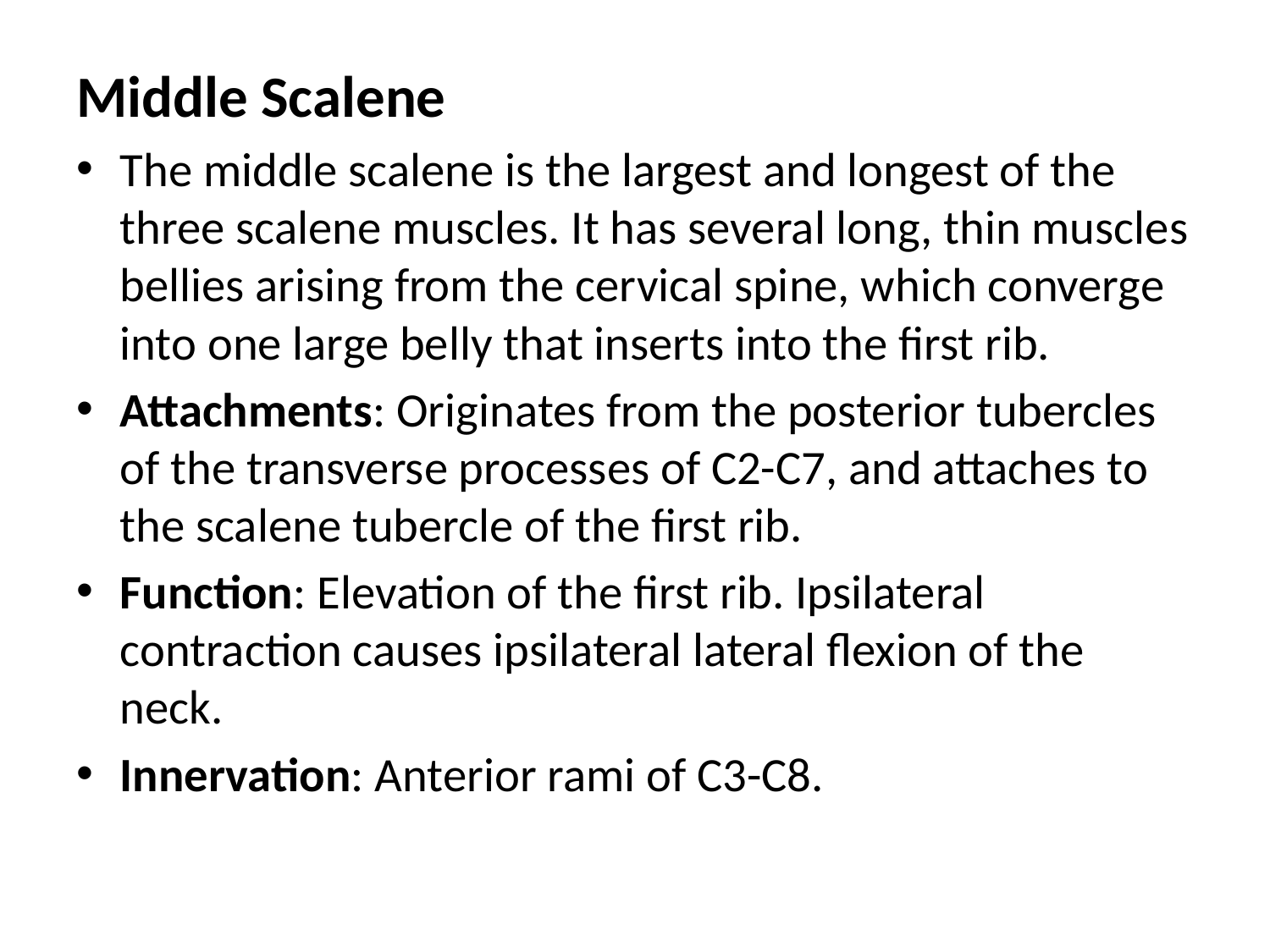

Middle Scalene
The middle scalene is the largest and longest of the three scalene muscles. It has several long, thin muscles bellies arising from the cervical spine, which converge into one large belly that inserts into the first rib.
Attachments: Originates from the posterior tubercles of the transverse processes of C2-C7, and attaches to the scalene tubercle of the first rib.
Function: Elevation of the first rib. Ipsilateral contraction causes ipsilateral lateral flexion of the neck.
Innervation: Anterior rami of C3-C8.